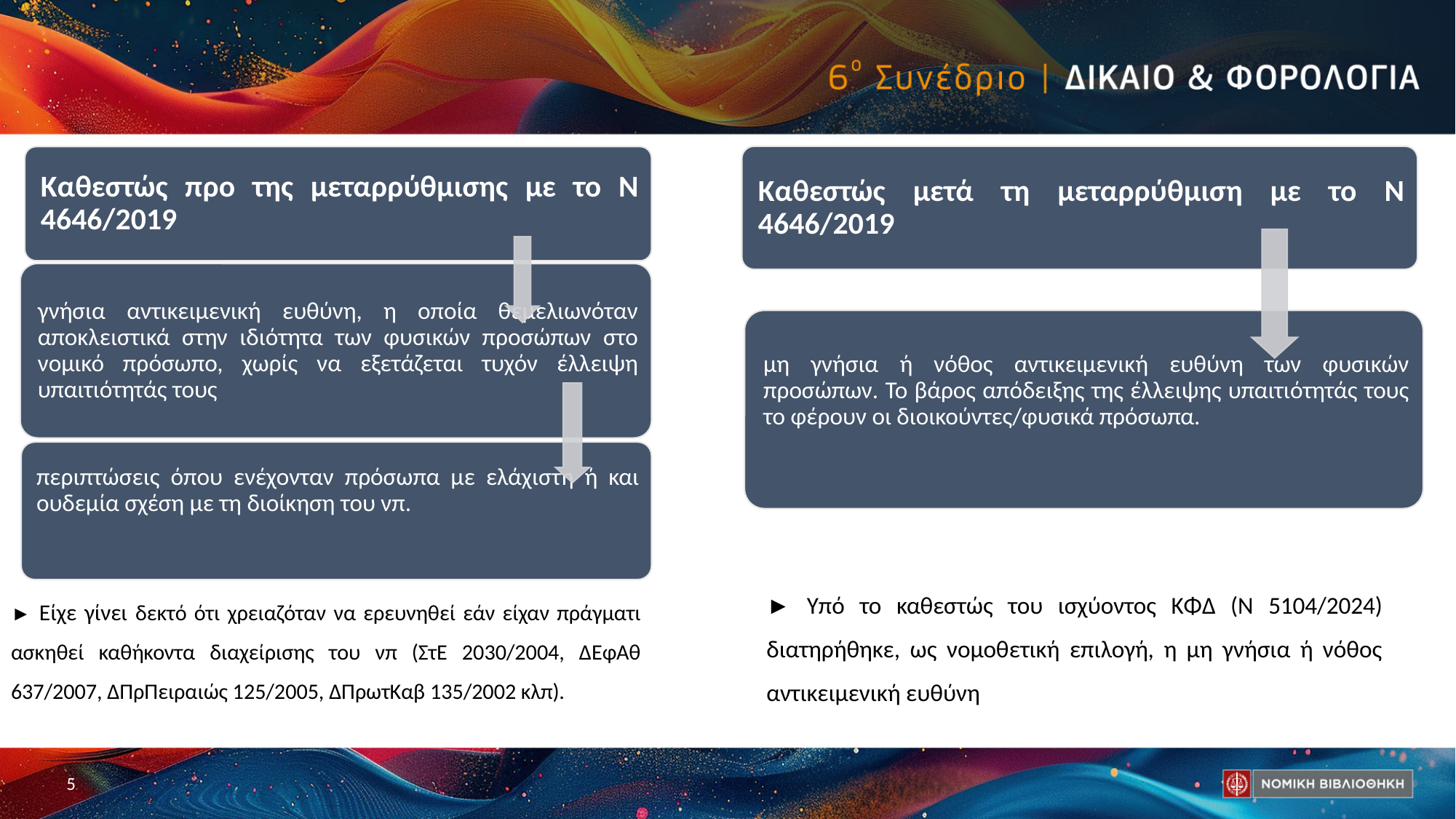

Καθεστώς προ της μεταρρύθμισης με το Ν 4646/2019
γνήσια αντικειμενική ευθύνη, η οποία θεμελιωνόταν αποκλειστικά στην ιδιότητα των φυσικών προσώπων στο νομικό πρόσωπο, χωρίς να εξετάζεται τυχόν έλλειψη υπαιτιότητάς τους
περιπτώσεις όπου ενέχονταν πρόσωπα με ελάχιστη ή και ουδεμία σχέση με τη διοίκηση του νπ.

Καθεστώς μετά τη μεταρρύθμιση με το Ν 4646/2019
μη γνήσια ή νόθος αντικειμενική ευθύνη των φυσικών προσώπων. Το βάρος απόδειξης της έλλειψης υπαιτιότητάς τους το φέρουν οι διοικούντες/φυσικά πρόσωπα.

► Υπό το καθεστώς του ισχύοντος ΚΦΔ (Ν 5104/2024) διατηρήθηκε, ως νομοθετική επιλογή, η μη γνήσια ή νόθος αντικειμενική ευθύνη
► Είχε γίνει δεκτό ότι χρειαζόταν να ερευνηθεί εάν είχαν πράγματι ασκηθεί καθήκοντα διαχείρισης του νπ (ΣτΕ 2030/2004, ΔΕφΑθ 637/2007, ΔΠρΠειραιώς 125/2005, ΔΠρωτΚαβ 135/2002 κλπ).

5